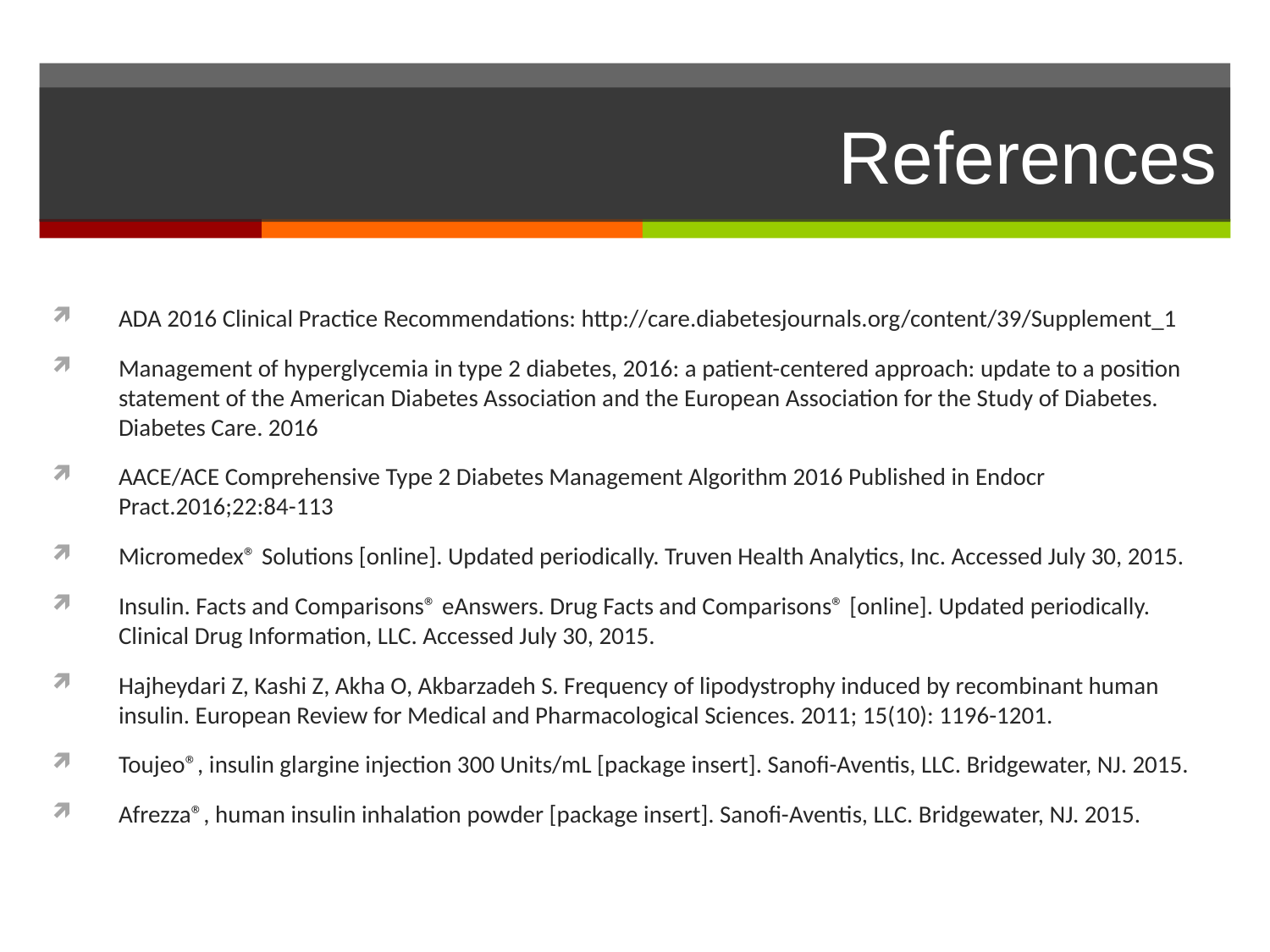

# References
ADA 2016 Clinical Practice Recommendations: http://care.diabetesjournals.org/content/39/Supplement_1
Management of hyperglycemia in type 2 diabetes, 2016: a patient-centered approach: update to a position statement of the American Diabetes Association and the European Association for the Study of Diabetes. Diabetes Care. 2016
AACE/ACE Comprehensive Type 2 Diabetes Management Algorithm 2016 Published in Endocr Pract.2016;22:84-113
Micromedex® Solutions [online]. Updated periodically. Truven Health Analytics, Inc. Accessed July 30, 2015.
Insulin. Facts and Comparisons® eAnswers. Drug Facts and Comparisons® [online]. Updated periodically. Clinical Drug Information, LLC. Accessed July 30, 2015.
Hajheydari Z, Kashi Z, Akha O, Akbarzadeh S. Frequency of lipodystrophy induced by recombinant human insulin. European Review for Medical and Pharmacological Sciences. 2011; 15(10): 1196-1201.
Toujeo®, insulin glargine injection 300 Units/mL [package insert]. Sanofi-Aventis, LLC. Bridgewater, NJ. 2015.
Afrezza®, human insulin inhalation powder [package insert]. Sanofi-Aventis, LLC. Bridgewater, NJ. 2015.